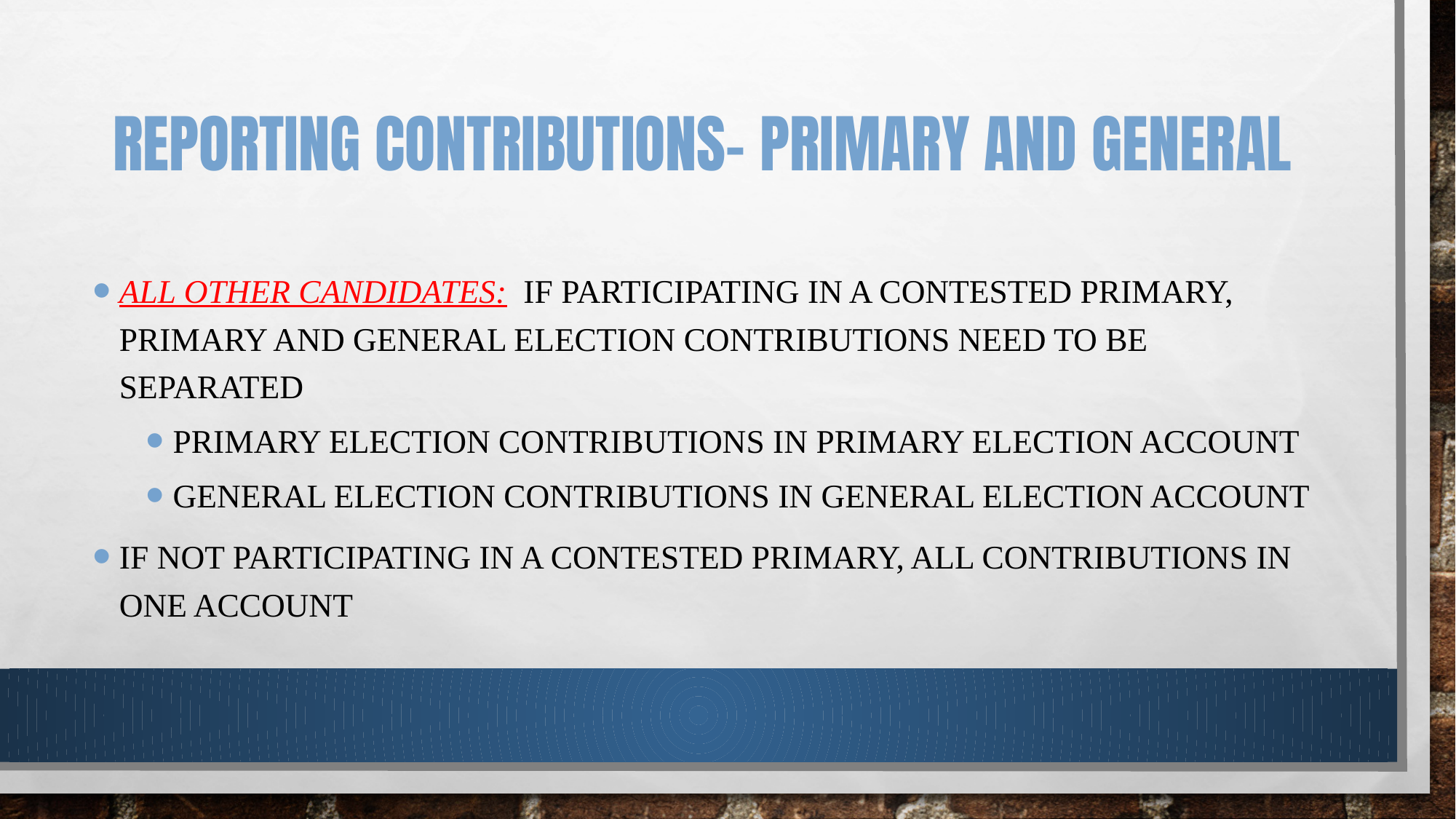

# Reporting contributions- primary and general
all other candidates:  If participating in a contested primary, Primary and general election contributions need to be separated
Primary election contributions in primary election account
general election contributions in general election account
If not participating in a contested primary, all contributions in one account